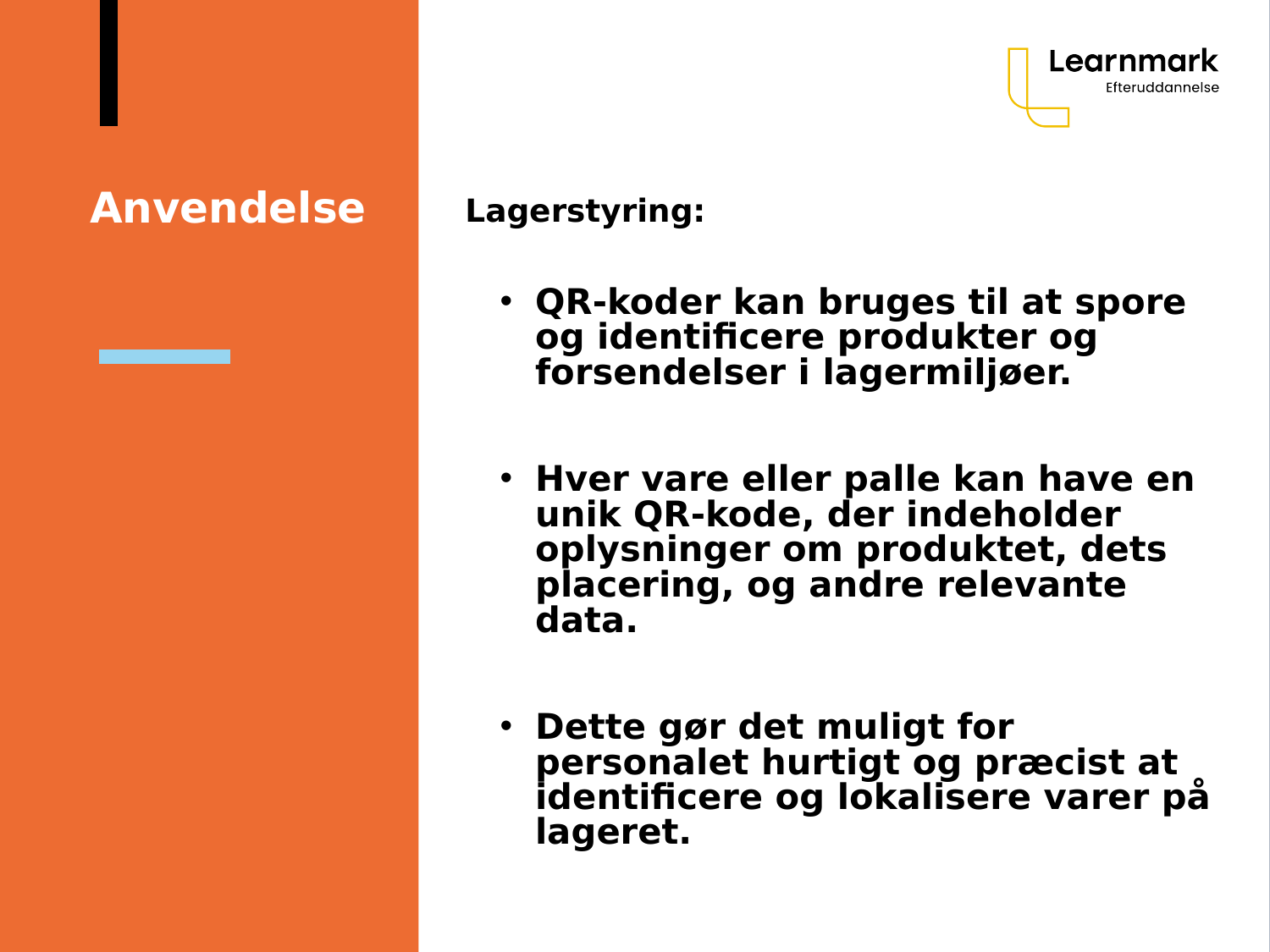

# Anvendelse
Lagerstyring:

QR-koder kan bruges til at spore og identificere produkter og forsendelser i lagermiljøer.

Hver vare eller palle kan have en unik QR-kode, der indeholder oplysninger om produktet, dets placering, og andre relevante data.

Dette gør det muligt for personalet hurtigt og præcist at identificere og lokalisere varer på lageret.